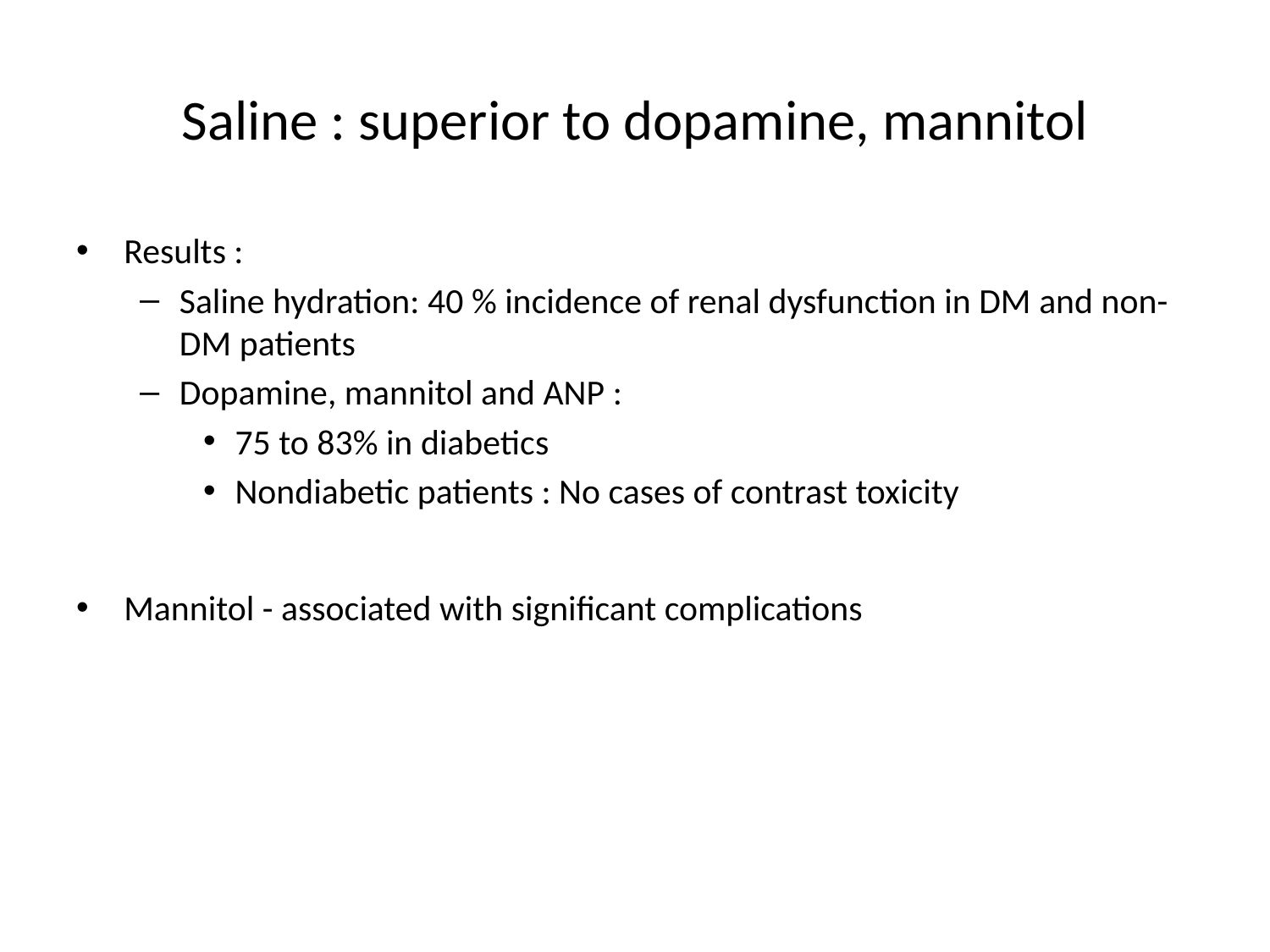

# Saline : superior to dopamine, mannitol
Results :
Saline hydration: 40 % incidence of renal dysfunction in DM and non-DM patients
Dopamine, mannitol and ANP :
75 to 83% in diabetics
Nondiabetic patients : No cases of contrast toxicity

Mannitol - associated with significant complications